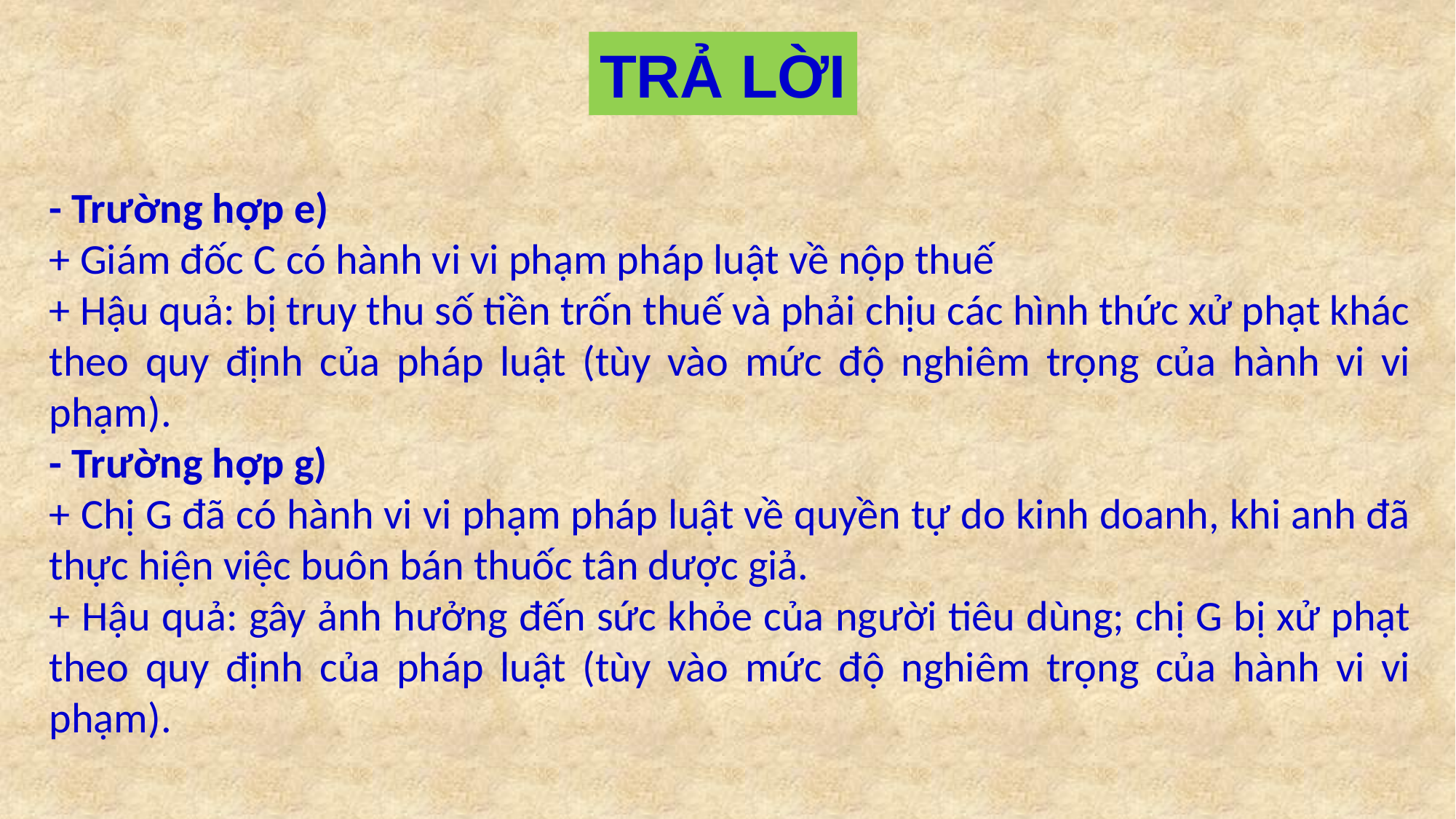

TRẢ LỜI

- Trường hợp e)
+ Giám đốc C có hành vi vi phạm pháp luật về nộp thuế
+ Hậu quả: bị truy thu số tiền trốn thuế và phải chịu các hình thức xử phạt khác theo quy định của pháp luật (tùy vào mức độ nghiêm trọng của hành vi vi phạm).
- Trường hợp g)
+ Chị G đã có hành vi vi phạm pháp luật về quyền tự do kinh doanh, khi anh đã thực hiện việc buôn bán thuốc tân dược giả.
+ Hậu quả: gây ảnh hưởng đến sức khỏe của người tiêu dùng; chị G bị xử phạt theo quy định của pháp luật (tùy vào mức độ nghiêm trọng của hành vi vi phạm).